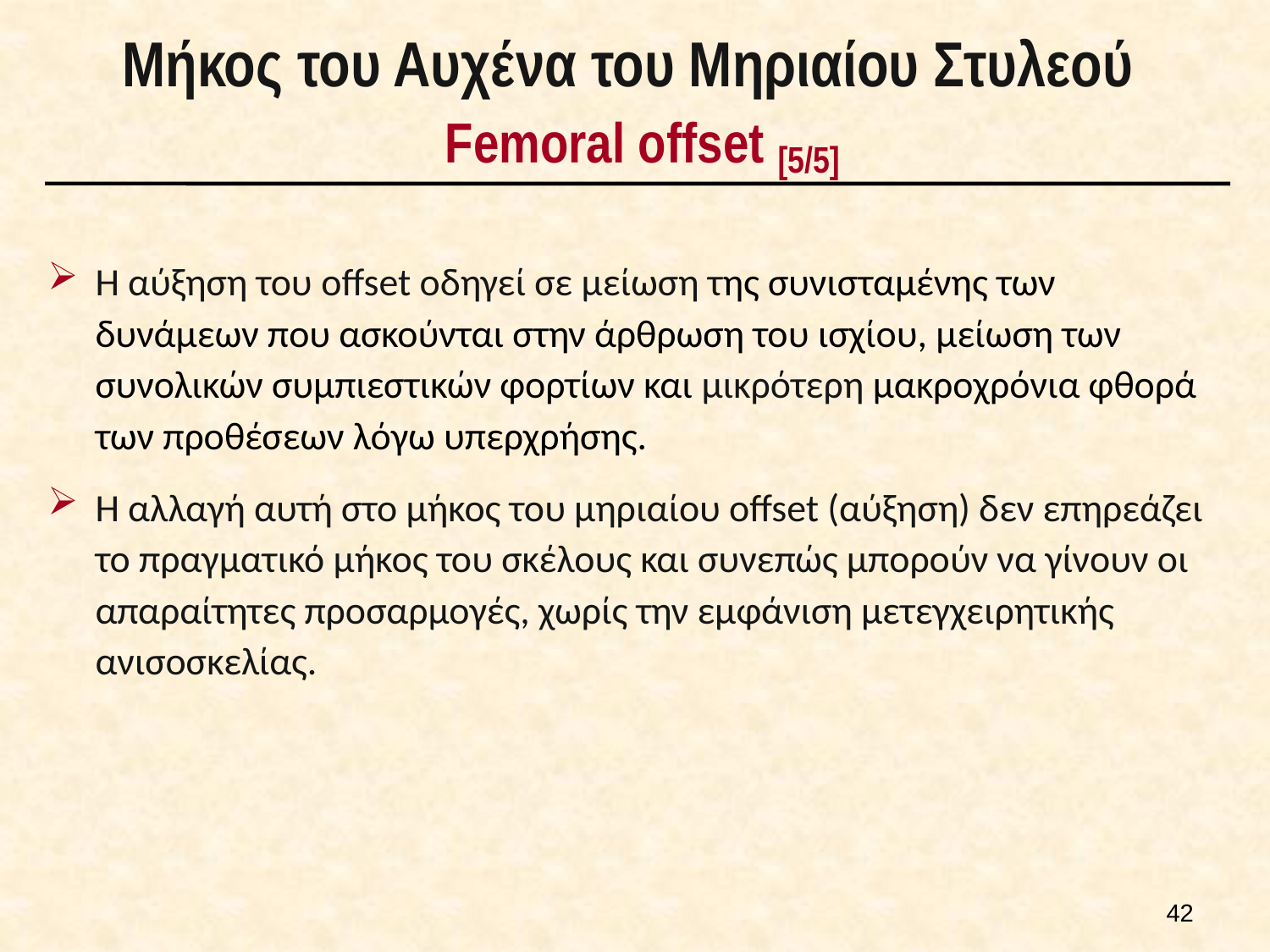

# Μήκος του Αυχένα του Μηριαίου Στυλεού Femoral offset [5/5]
Η αύξηση του offset οδηγεί σε μείωση της συνισταμένης των δυνάμεων που ασκούνται στην άρθρωση του ισχίου, μείωση των συνολικών συμπιεστικών φορτίων και μικρότερη μακροχρόνια φθορά των προθέσεων λόγω υπερχρήσης.
Η αλλαγή αυτή στο μήκος του μηριαίου offset (αύξηση) δεν επηρεάζει το πραγματικό μήκος του σκέλους και συνεπώς μπορούν να γίνουν οι απαραίτητες προσαρμογές, χωρίς την εμφάνιση μετεγχειρητικής ανισοσκελίας.
42